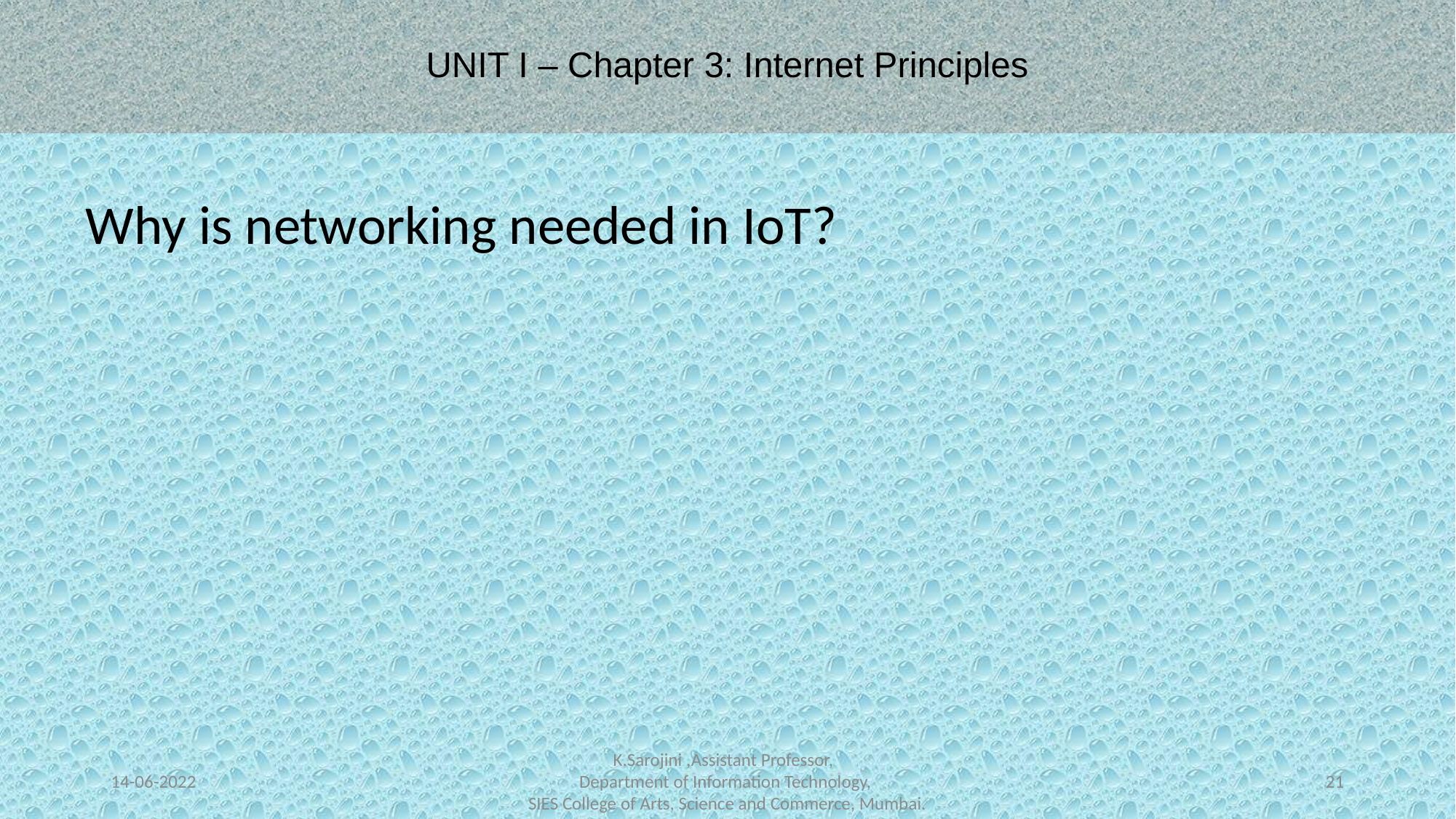

# UNIT I – Chapter 3: Internet Principles
Why is networking needed in IoT?
14-06-2022
K.Sarojini ,Assistant Professor,
Department of Information Technology,
SIES College of Arts, Science and Commerce, Mumbai.
21